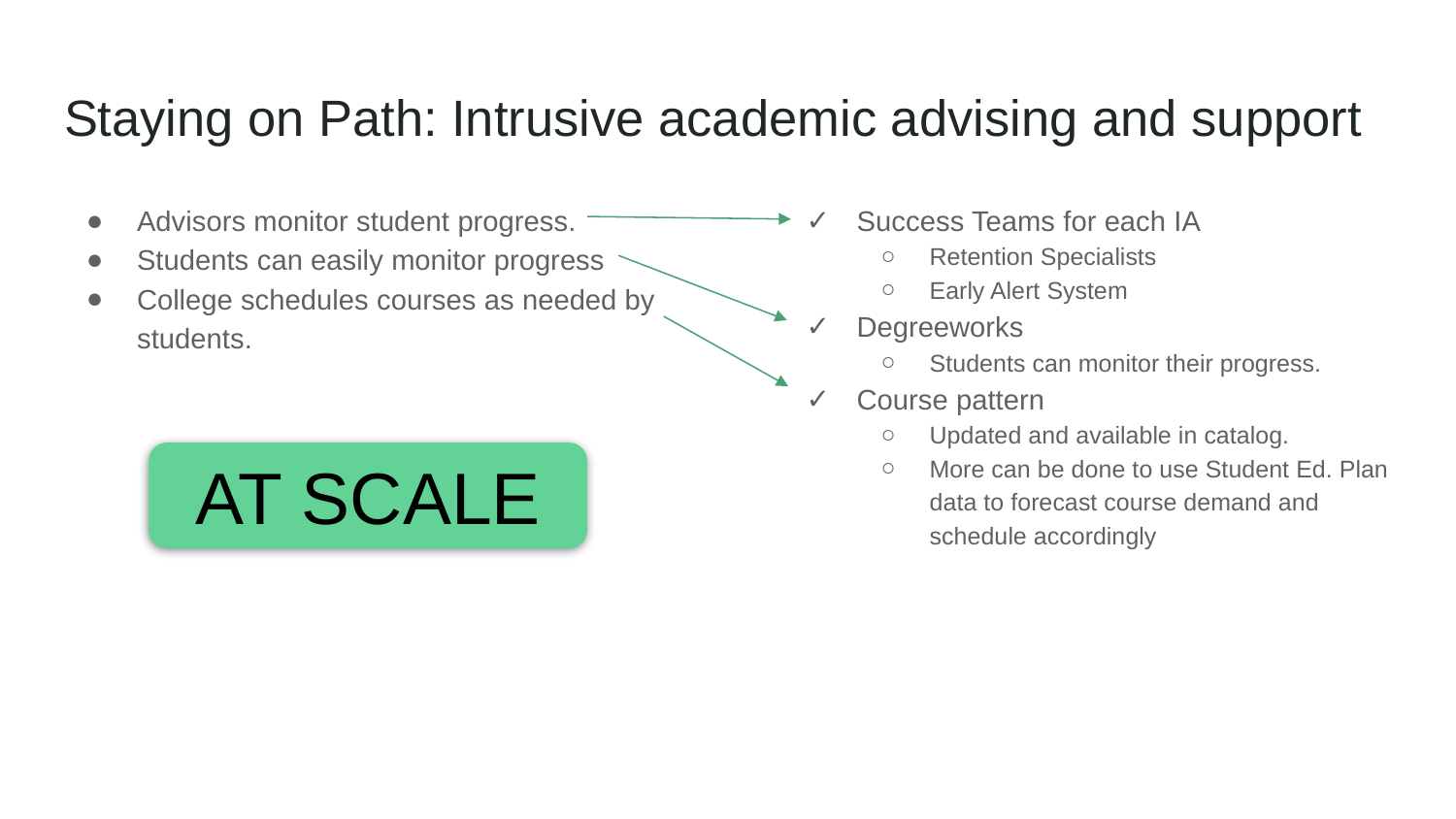

# Staying on Path: Intrusive academic advising and support
Advisors monitor student progress.
Students can easily monitor progress
College schedules courses as needed by students.
Success Teams for each IA
Retention Specialists
Early Alert System
Degreeworks
Students can monitor their progress.
Course pattern
Updated and available in catalog.
More can be done to use Student Ed. Plan data to forecast course demand and schedule accordingly
AT SCALE